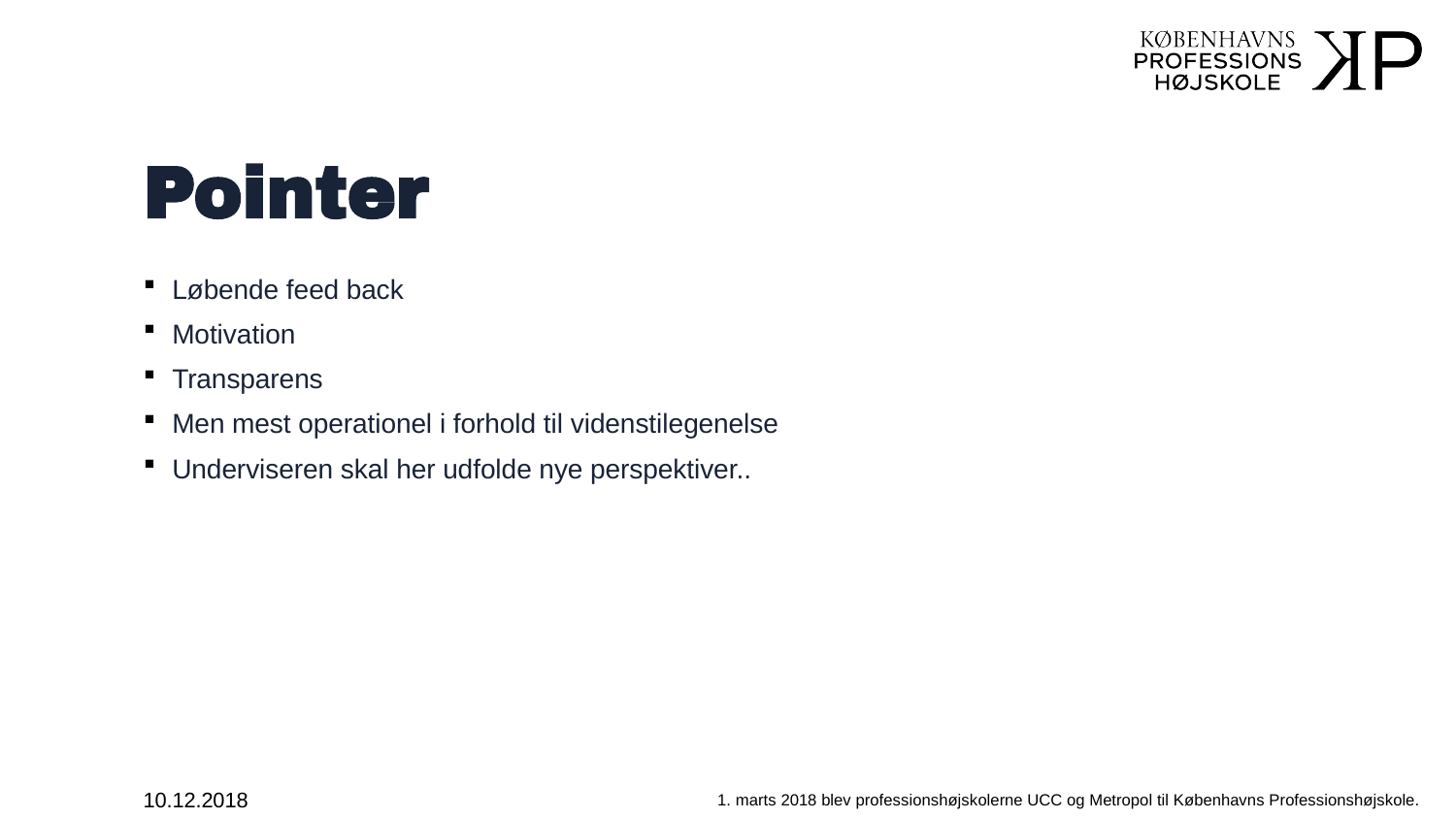

# Pointer
Løbende feed back
Motivation
Transparens
Men mest operationel i forhold til videnstilegenelse
Underviseren skal her udfolde nye perspektiver..

10.12.2018